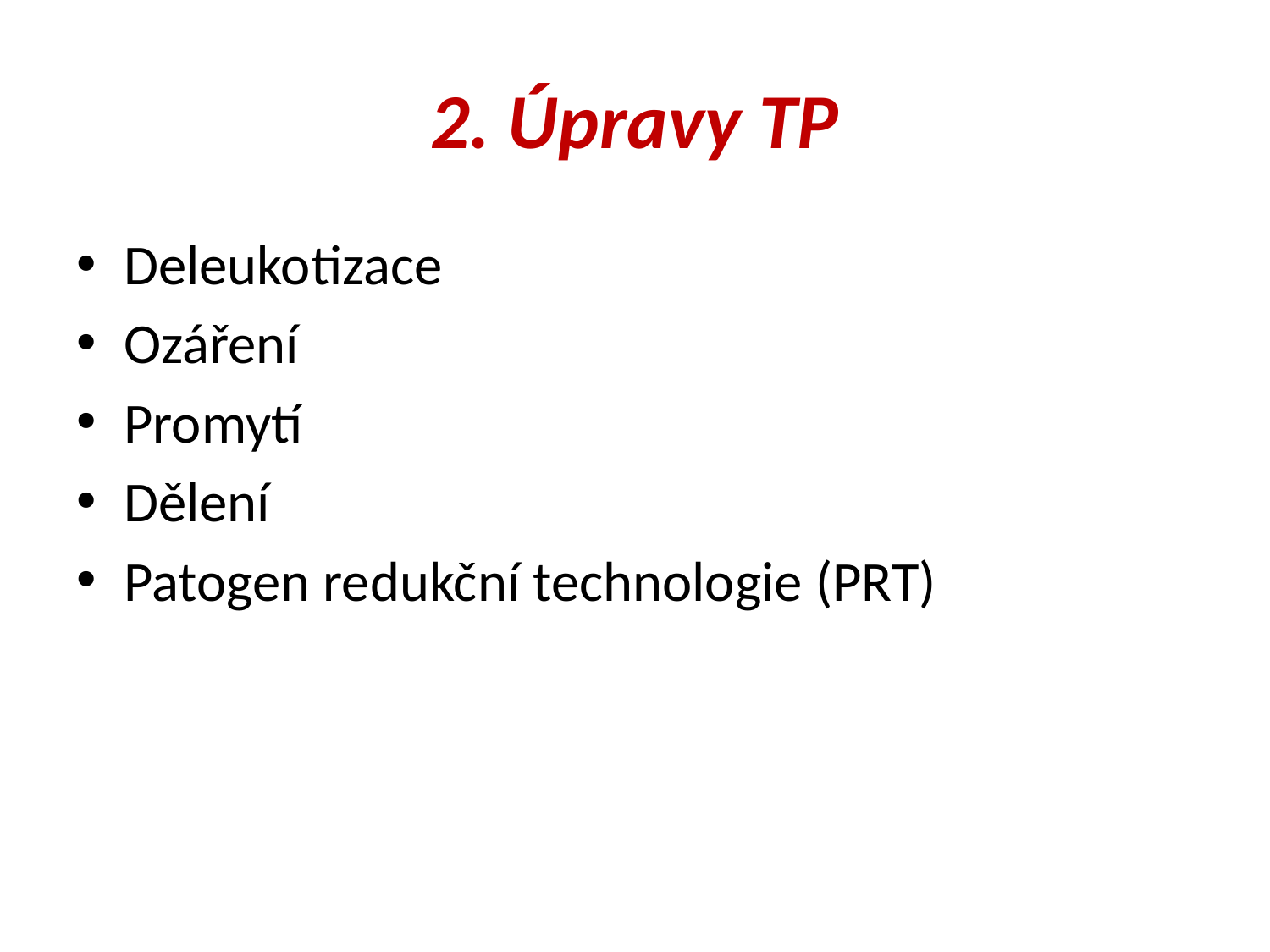

# 2. Úpravy TP
Deleukotizace
Ozáření
Promytí
Dělení
Patogen redukční technologie (PRT)